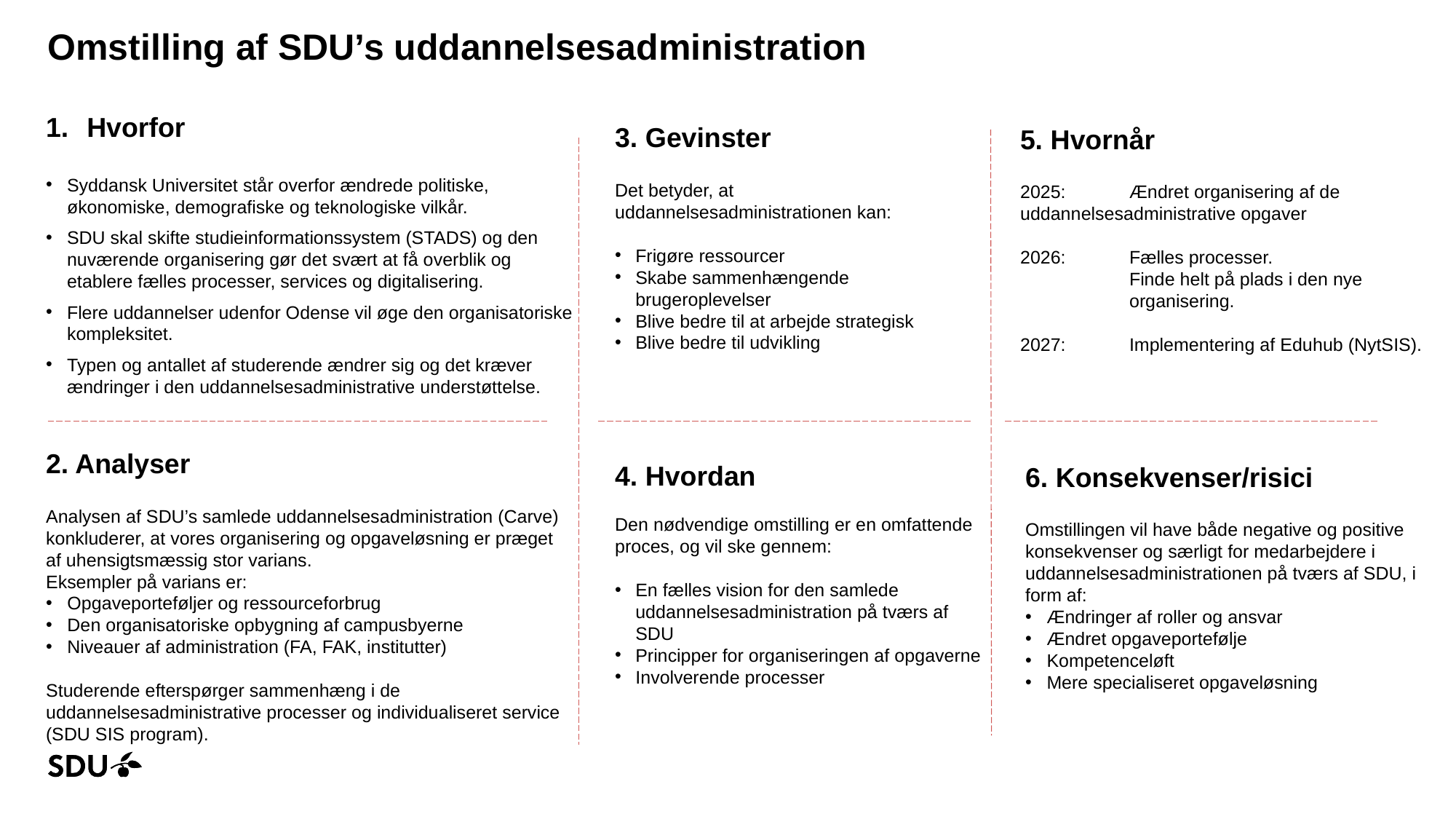

# Omstilling af SDU’s uddannelsesadministration

Hvorfor

Syddansk Universitet står overfor ændrede politiske, økonomiske, demografiske og teknologiske vilkår.
SDU skal skifte studieinformationssystem (STADS) og den nuværende organisering gør det svært at få overblik og etablere fælles processer, services og digitalisering.
Flere uddannelser udenfor Odense vil øge den organisatoriske kompleksitet.
Typen og antallet af studerende ændrer sig og det kræver ændringer i den uddannelsesadministrative understøttelse.
3. Gevinster

Det betyder, at uddannelsesadministrationen kan:

Frigøre ressourcer
Skabe sammenhængende brugeroplevelser
Blive bedre til at arbejde strategisk
Blive bedre til udvikling
5. Hvornår

2025: 	Ændret organisering af de 	uddannelsesadministrative opgaver

2026: 	Fælles processer.
	Finde helt på plads i den nye 	organisering.

2027:	Implementering af Eduhub (NytSIS).

2. Analyser

Analysen af SDU’s samlede uddannelsesadministration (Carve) konkluderer, at vores organisering og opgaveløsning er præget af uhensigtsmæssig stor varians.
Eksempler på varians er:
Opgaveporteføljer og ressourceforbrug
Den organisatoriske opbygning af campusbyerne
Niveauer af administration (FA, FAK, institutter)

Studerende efterspørger sammenhæng i de uddannelsesadministrative processer og individualiseret service (SDU SIS program).

4. Hvordan

Den nødvendige omstilling er en omfattende proces, og vil ske gennem:

En fælles vision for den samlede uddannelsesadministration på tværs af SDU
Principper for organiseringen af opgaverne
Involverende processer

6. Konsekvenser/risici

Omstillingen vil have både negative og positive konsekvenser og særligt for medarbejdere i uddannelsesadministrationen på tværs af SDU, i form af:
Ændringer af roller og ansvar
Ændret opgaveportefølje
Kompetenceløft
Mere specialiseret opgaveløsning
06-03-2025
5